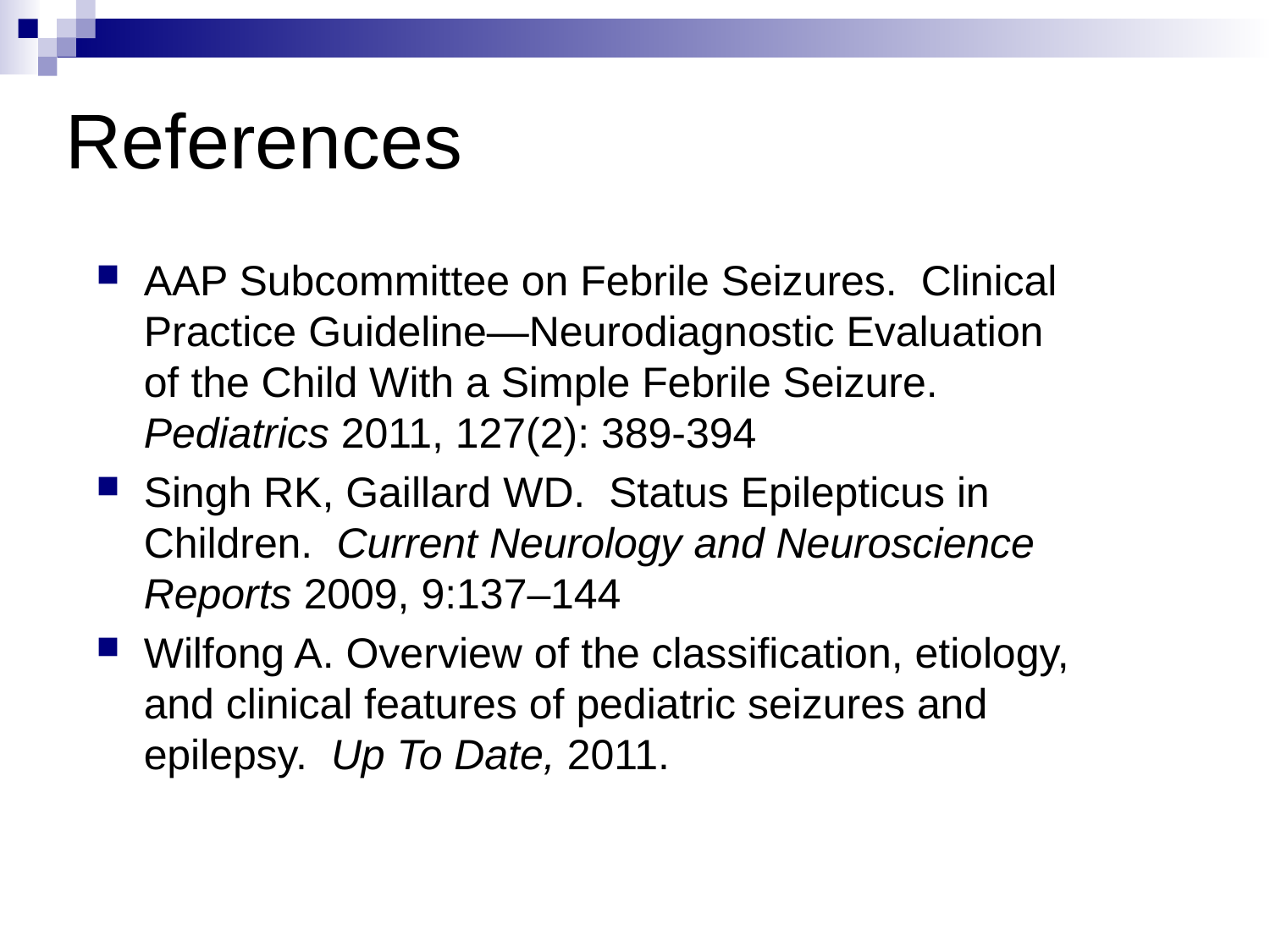

# References
AAP Subcommittee on Febrile Seizures.  Clinical Practice Guideline—Neurodiagnostic Evaluation of the Child With a Simple Febrile Seizure. Pediatrics 2011, 127(2): 389-394
Singh RK, Gaillard WD.  Status Epilepticus in Children.  Current Neurology and Neuroscience Reports 2009, 9:137–144
Wilfong A. Overview of the classification, etiology, and clinical features of pediatric seizures and epilepsy.  Up To Date, 2011.